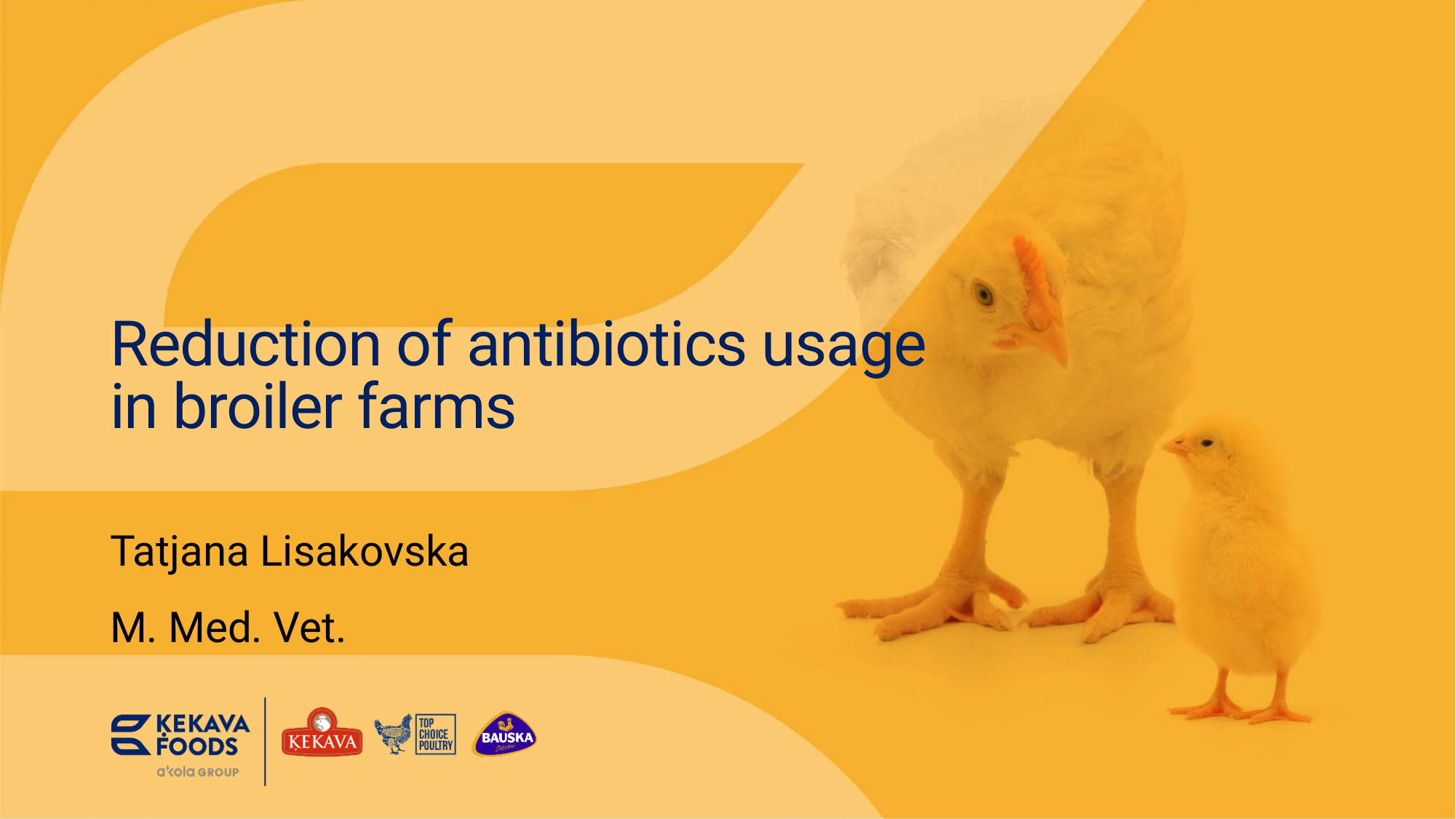

# Reduction of antibiotics usage in broiler farms
Tatjana Lisakovska
M. Med. Vet.